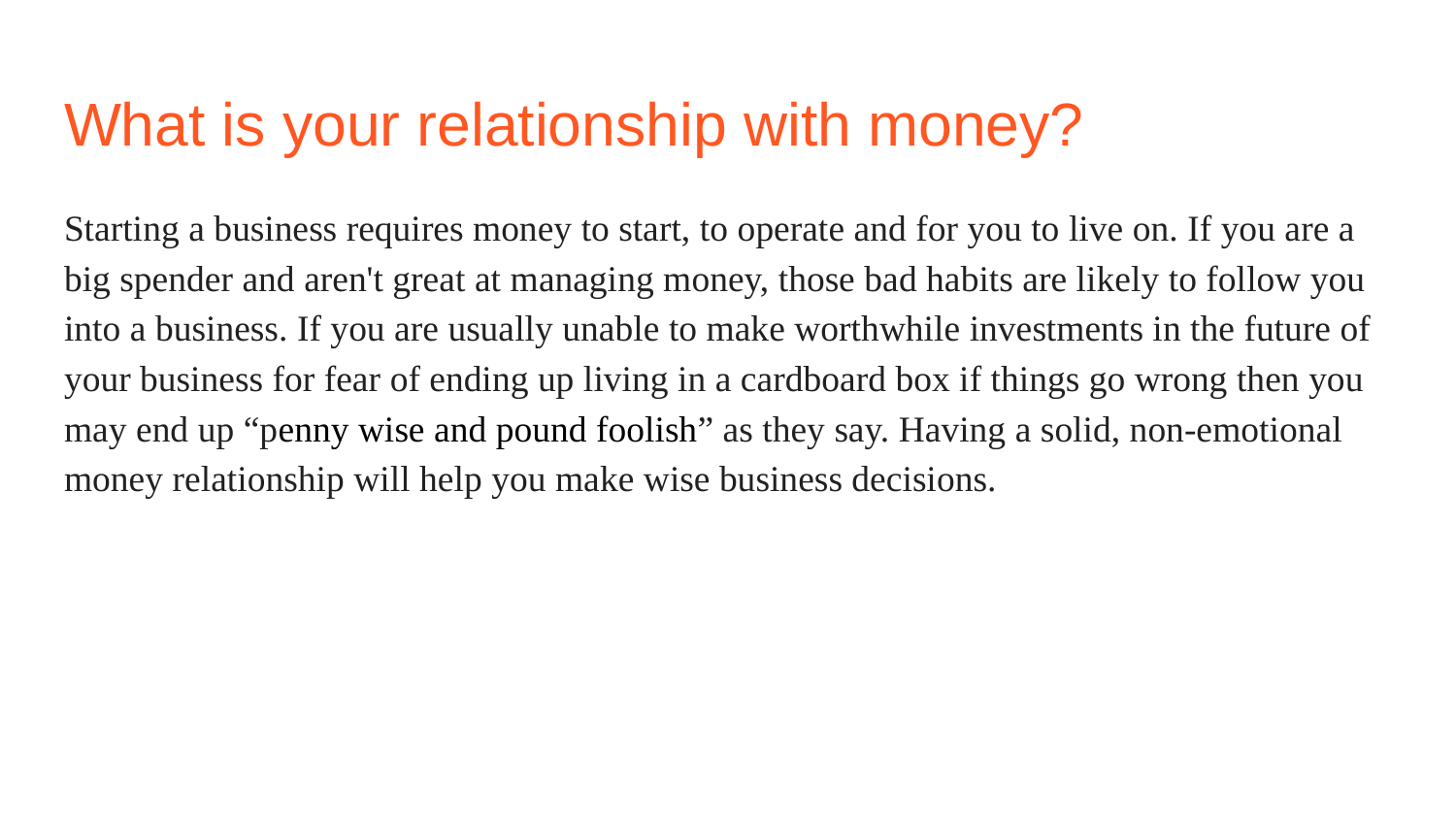

# What is your relationship with money?
Starting a business requires money to start, to operate and for you to live on. If you are a big spender and aren't great at managing money, those bad habits are likely to follow you into a business. If you are usually unable to make worthwhile investments in the future of your business for fear of ending up living in a cardboard box if things go wrong then you may end up “penny wise and pound foolish” as they say. Having a solid, non-emotional money relationship will help you make wise business decisions.